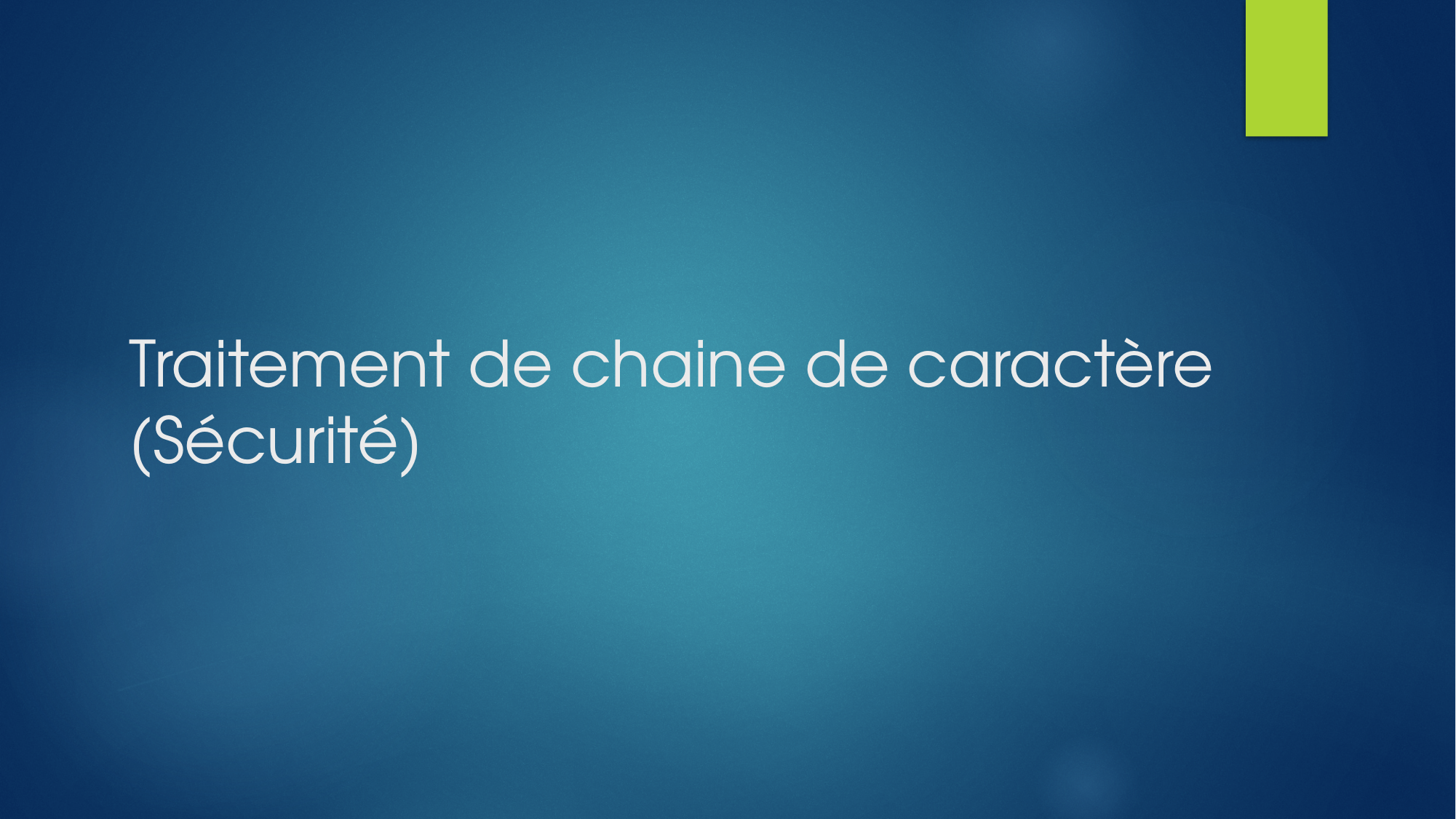

# Traitement de chaine de caractère (Sécurité)